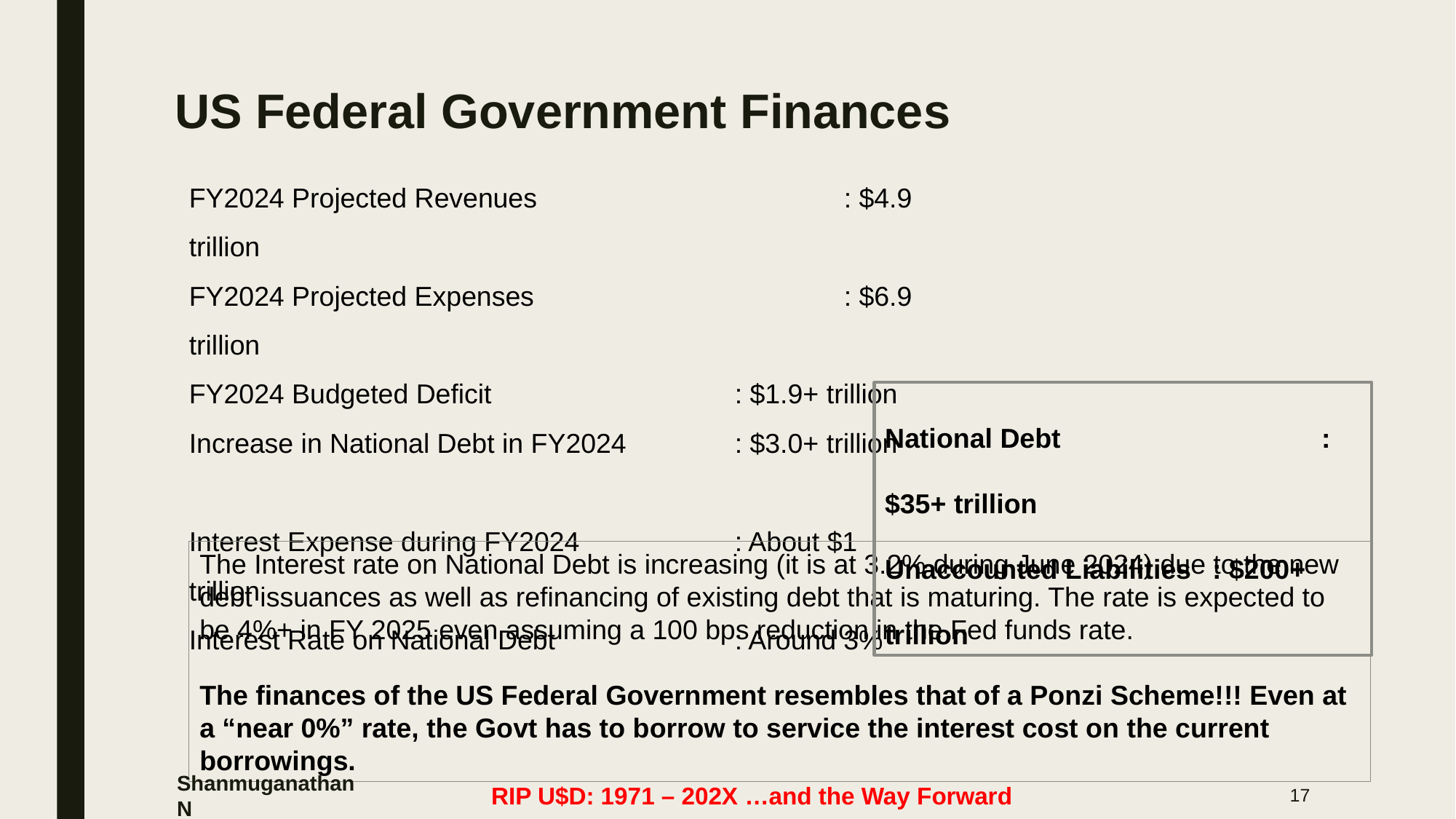

# US Federal Government Finances
FY2024 Projected Revenues			: $4.9 trillion
FY2024 Projected Expenses			: $6.9 trillion
FY2024 Budgeted Deficit			: $1.9+ trillion
Increase in National Debt in FY2024	: $3.0+ trillion

Interest Expense during FY2024		: About $1 trillion
Interest Rate on National Debt		: Around 3%
National Debt			: $35+ trillion
Unaccounted Liabilities	: $200+ trillion
The Interest rate on National Debt is increasing (it is at 3.2% during June 2024) due to the new debt issuances as well as refinancing of existing debt that is maturing. The rate is expected to be 4%+ in FY 2025 even assuming a 100 bps reduction in the Fed funds rate.
The finances of the US Federal Government resembles that of a Ponzi Scheme!!! Even at a “near 0%” rate, the Govt has to borrow to service the interest cost on the current borrowings.
Shanmuganathan N
RIP U$D: 1971 – 202X …and the Way Forward
17